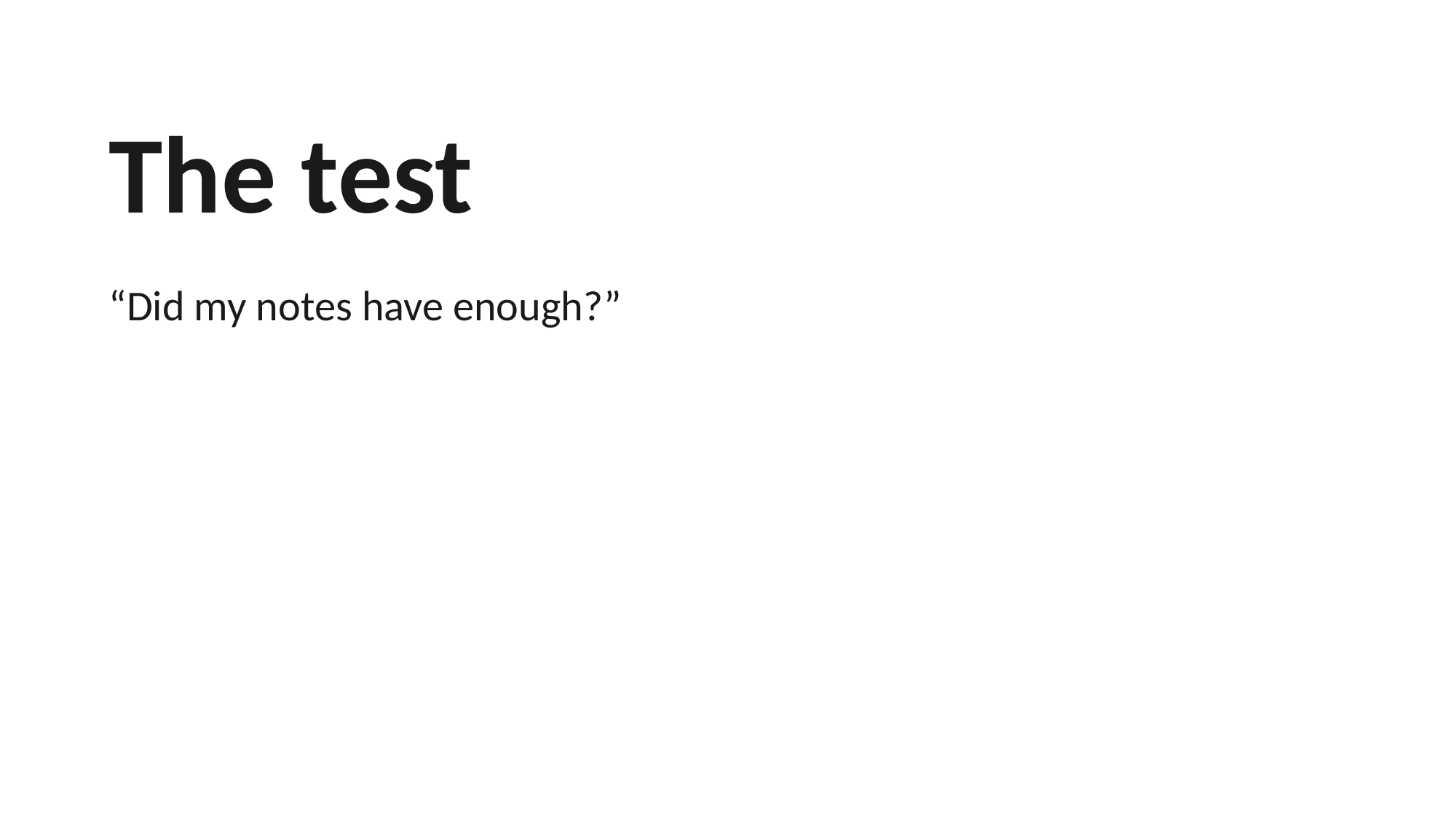

The test
“Did my notes have enough?”